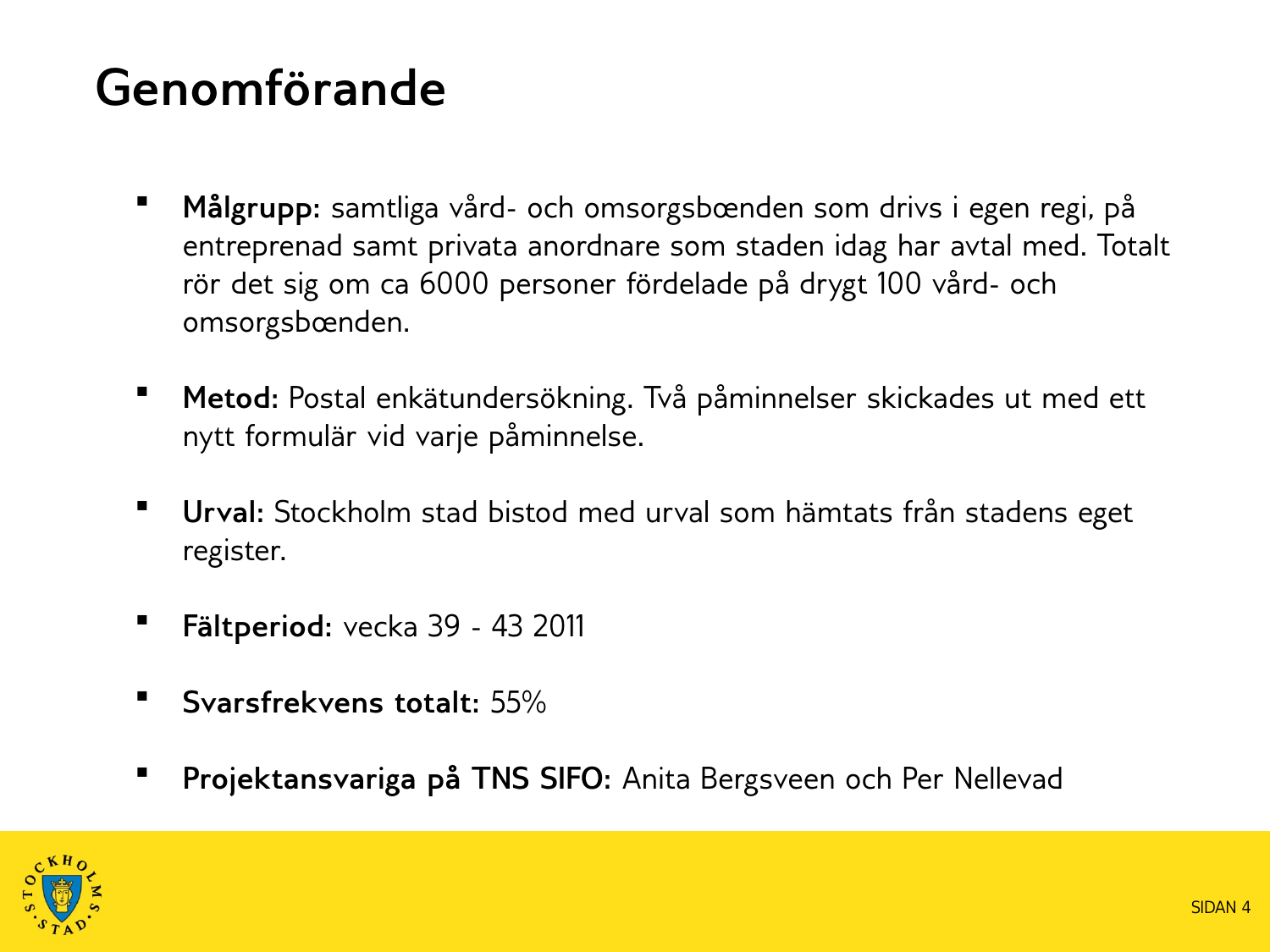

# Genomförande
Målgrupp: samtliga vård- och omsorgsboenden som drivs i egen regi, på entreprenad samt privata anordnare som staden idag har avtal med. Totalt rör det sig om ca 6000 personer fördelade på drygt 100 vård- och omsorgsboenden.

Metod: Postal enkätundersökning. Två påminnelser skickades ut med ett nytt formulär vid varje påminnelse.

Urval: Stockholm stad bistod med urval som hämtats från stadens eget register.

Fältperiod: vecka 39 - 43 2011

Svarsfrekvens totalt: 55%

Projektansvariga på TNS SIFO: Anita Bergsveen och Per Nellevad

SIDAN 4